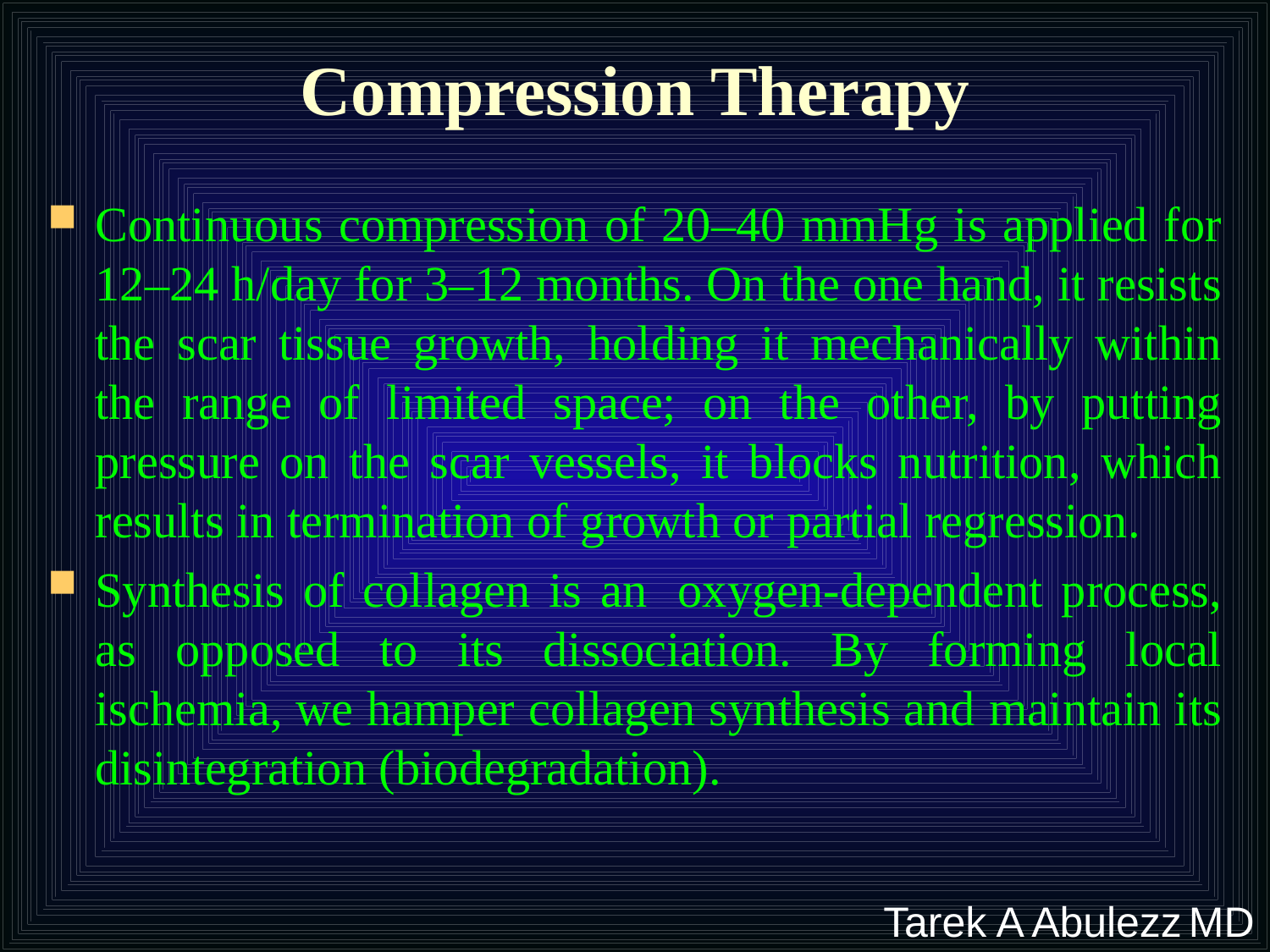

# Compression Therapy
Continuous compression of 20–40 mmHg is applied for 12–24 h/day for 3–12 months. On the one hand, it resists the scar tissue growth, holding it mechanically within the range of limited space; on the other, by putting pressure on the scar vessels, it blocks nutrition, which results in termination of growth or partial regression.
Synthesis of collagen is an  oxygen-dependent process, as opposed to its dissociation. By forming local ischemia, we hamper collagen synthesis and maintain its disintegration (biodegradation).
Tarek A Abulezz MD